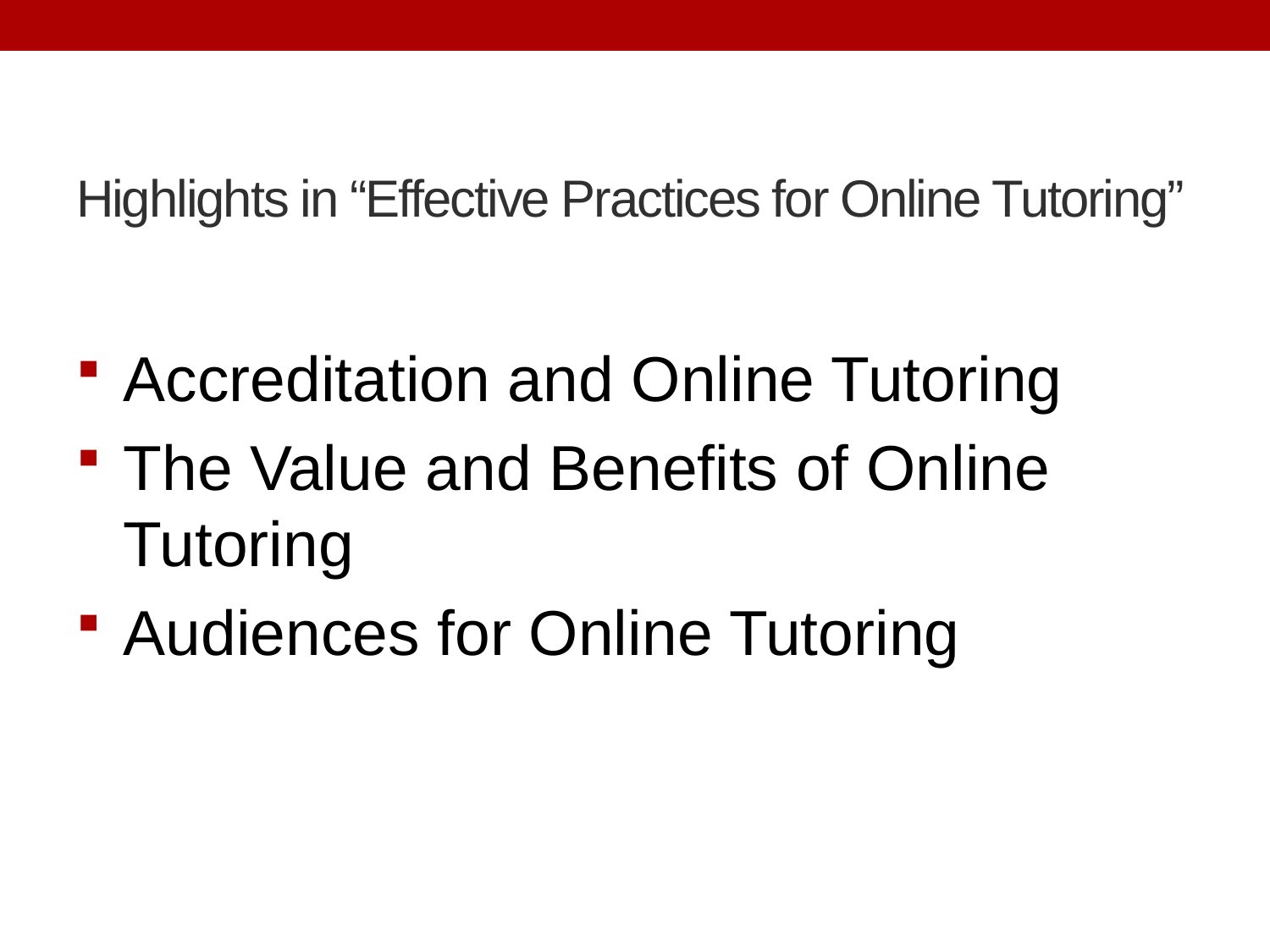

# Highlights in “Effective Practices for Online Tutoring”
Accreditation and Online Tutoring
The Value and Benefits of Online Tutoring
Audiences for Online Tutoring